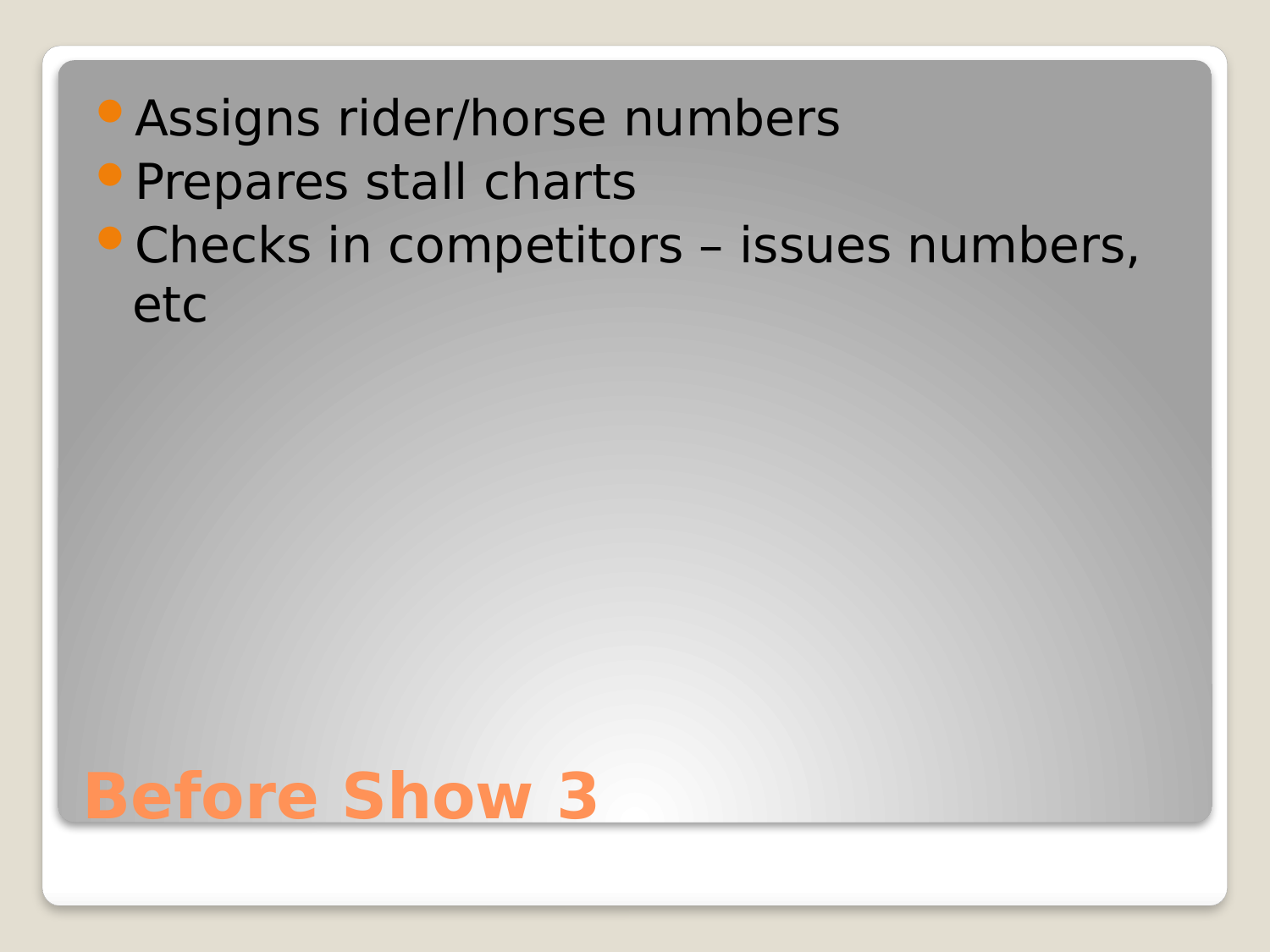

Assigns rider/horse numbers
Prepares stall charts
Checks in competitors – issues numbers, etc

# Before Show 3